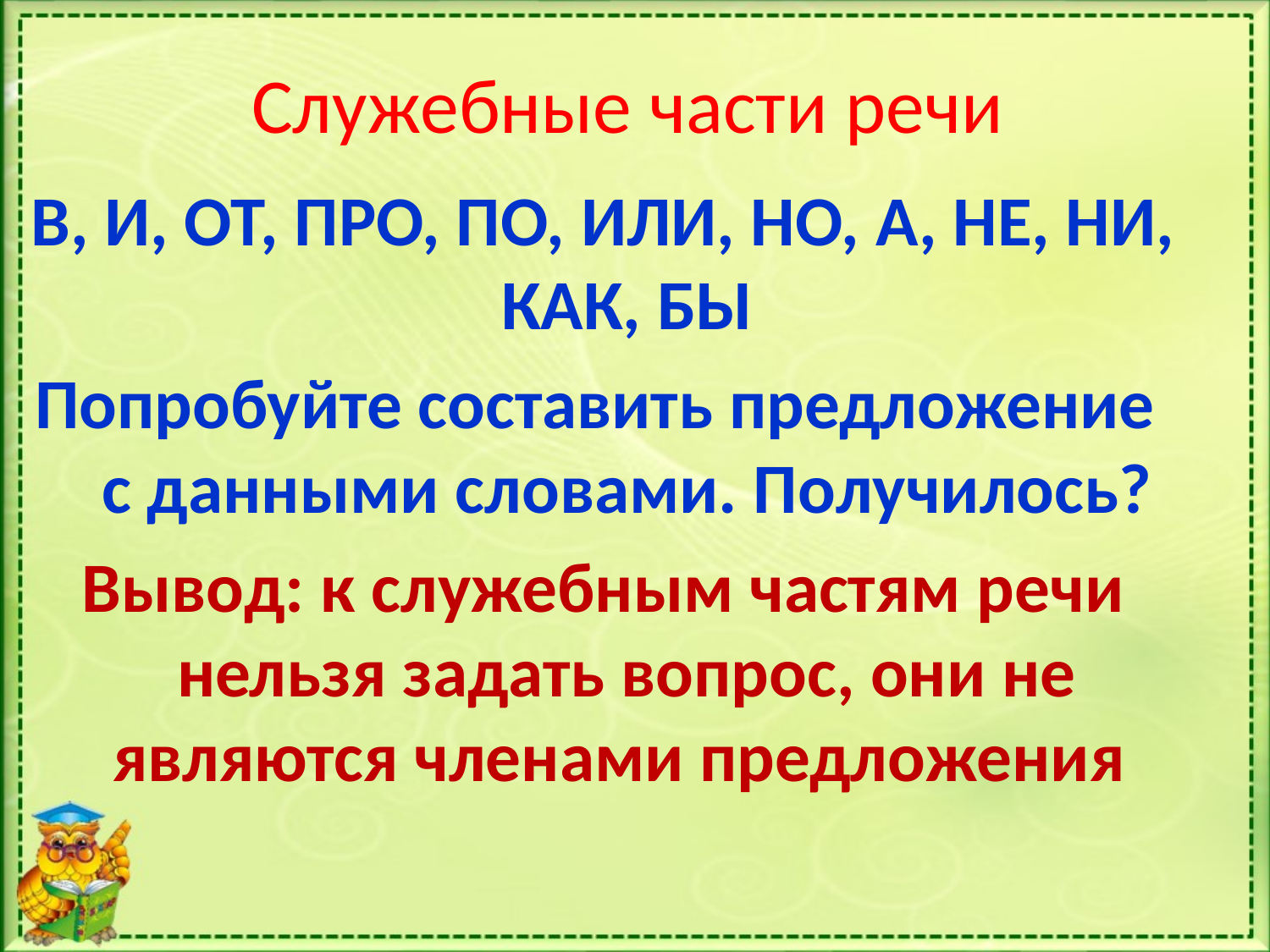

Служебные части речи
В, И, ОТ, ПРО, ПО, ИЛИ, НО, А, НЕ, НИ, КАК, БЫ
Попробуйте составить предложение  с данными словами. Получилось?
Вывод: к служебным частям речи нельзя задать вопрос, они не являются членами предложения